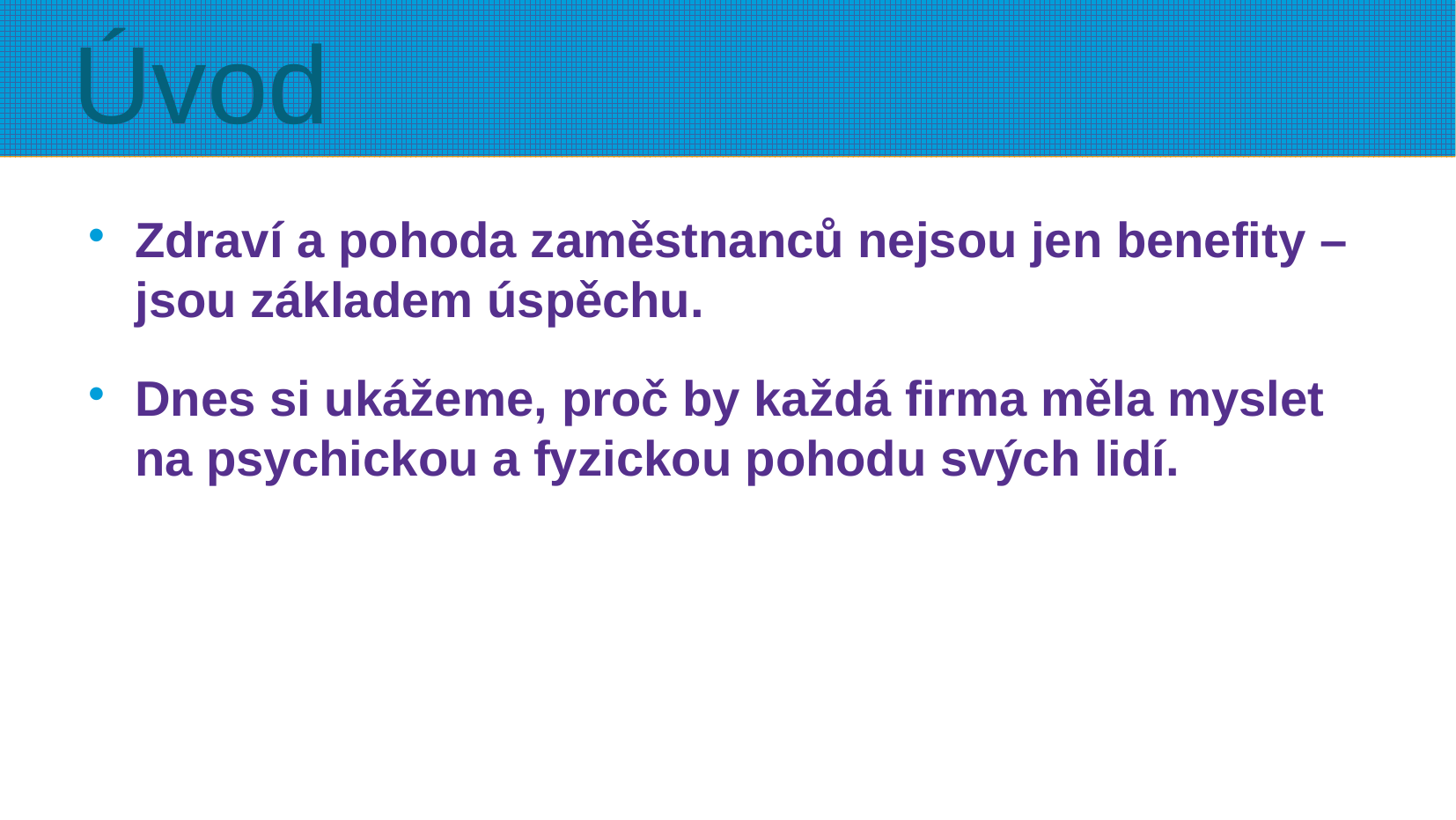

# Úvod
Zdraví a pohoda zaměstnanců nejsou jen benefity – jsou základem úspěchu.
Dnes si ukážeme, proč by každá firma měla myslet na psychickou a fyzickou pohodu svých lidí.